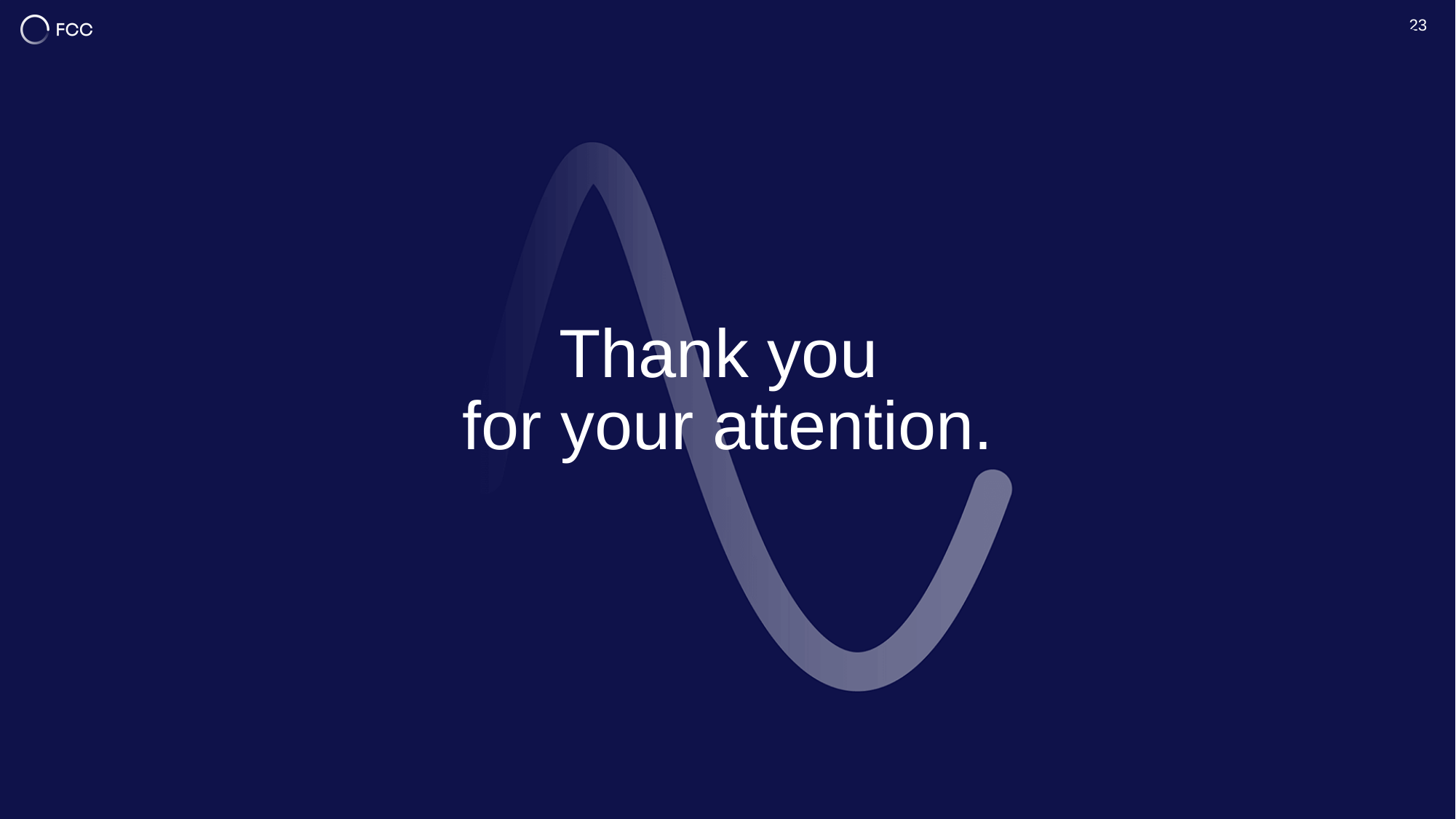

23
23
# Thank you for your attention.